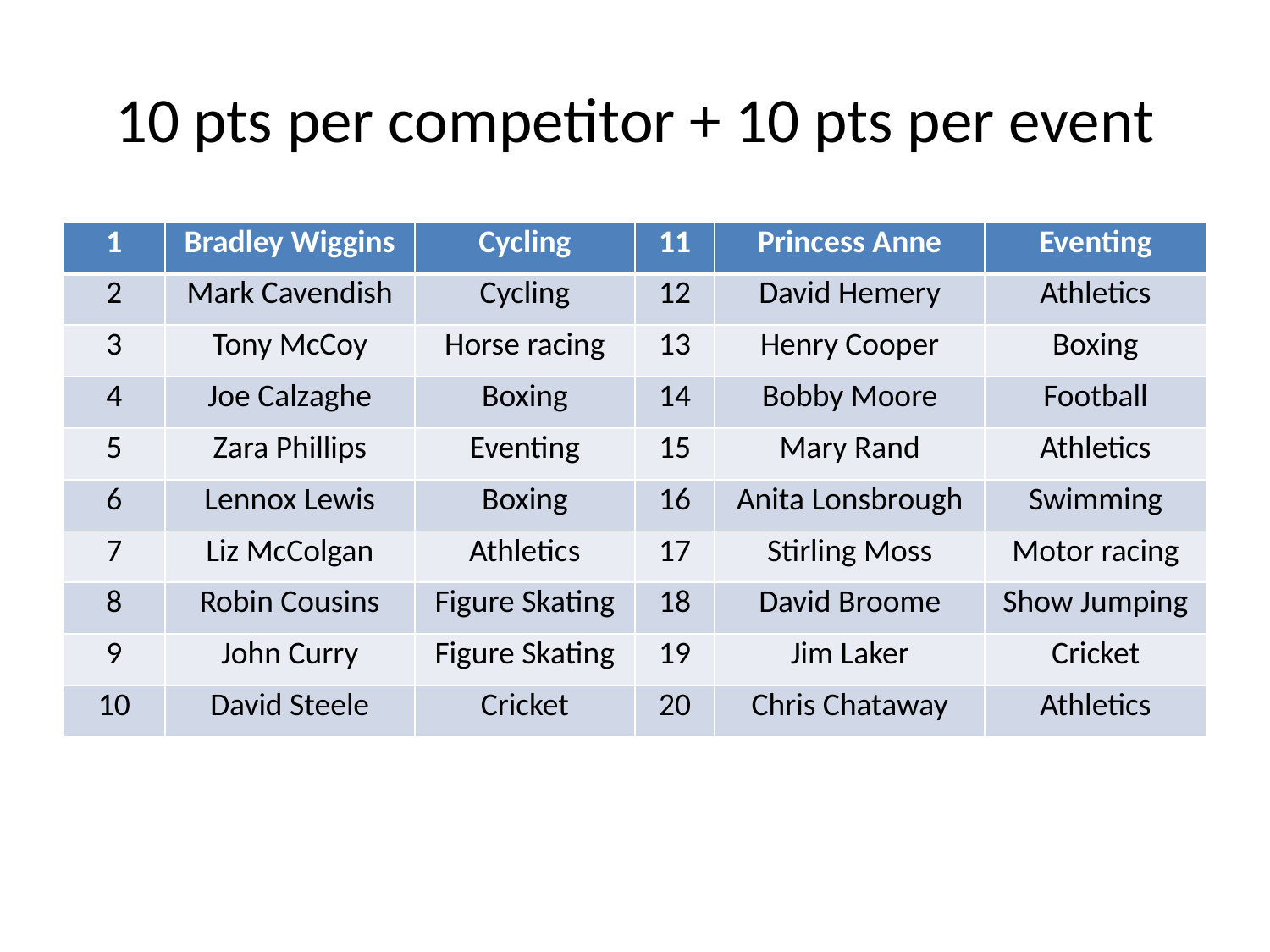

# 10 pts per competitor + 10 pts per event
| 1 | Bradley Wiggins | Cycling | 11 | Princess Anne | Eventing |
| --- | --- | --- | --- | --- | --- |
| 2 | Mark Cavendish | Cycling | 12 | David Hemery | Athletics |
| 3 | Tony McCoy | Horse racing | 13 | Henry Cooper | Boxing |
| 4 | Joe Calzaghe | Boxing | 14 | Bobby Moore | Football |
| 5 | Zara Phillips | Eventing | 15 | Mary Rand | Athletics |
| 6 | Lennox Lewis | Boxing | 16 | Anita Lonsbrough | Swimming |
| 7 | Liz McColgan | Athletics | 17 | Stirling Moss | Motor racing |
| 8 | Robin Cousins | Figure Skating | 18 | David Broome | Show Jumping |
| 9 | John Curry | Figure Skating | 19 | Jim Laker | Cricket |
| 10 | David Steele | Cricket | 20 | Chris Chataway | Athletics |